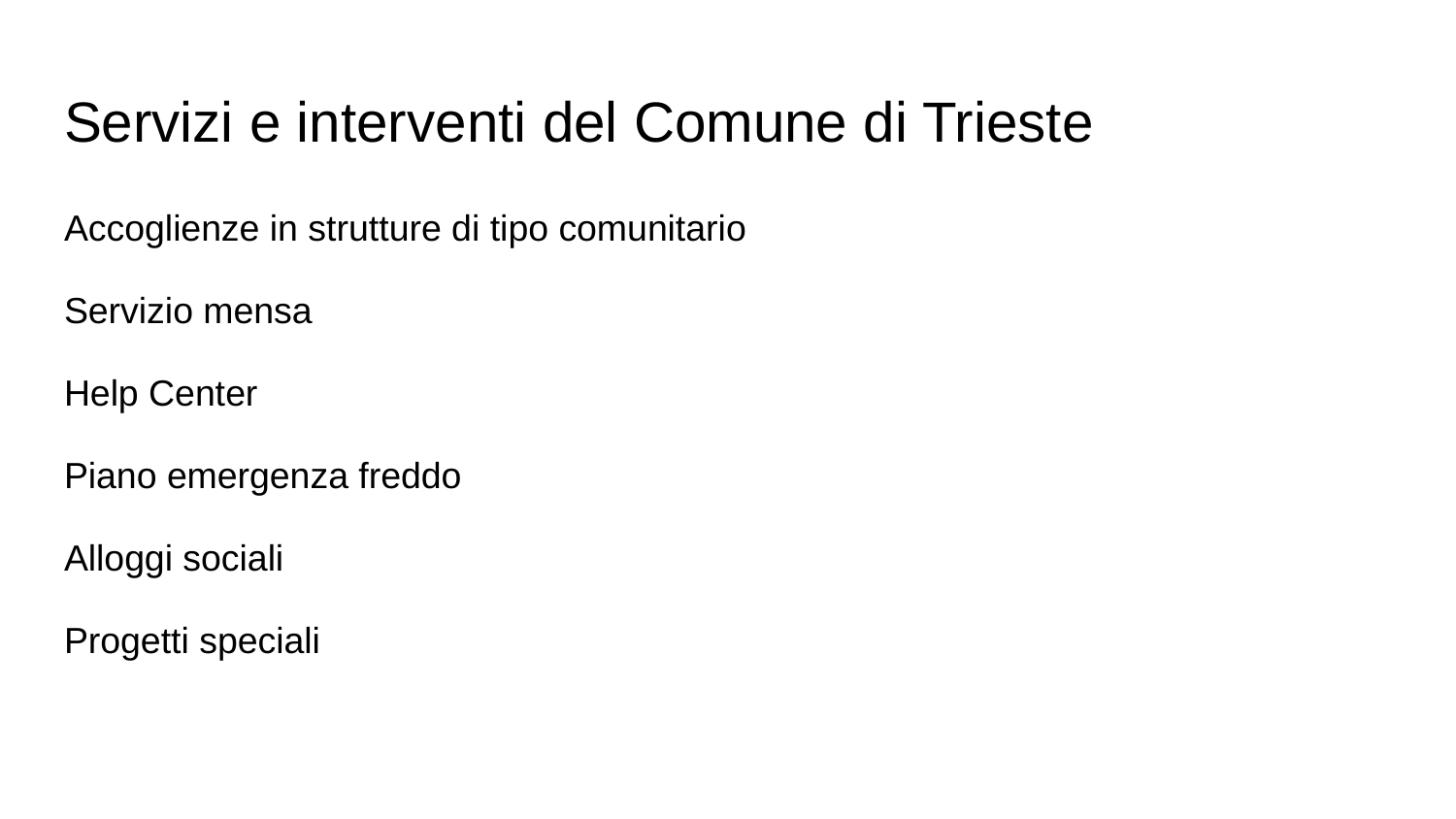

# Servizi e interventi del Comune di Trieste
Accoglienze in strutture di tipo comunitario
Servizio mensa
Help Center
Piano emergenza freddo
Alloggi sociali
Progetti speciali